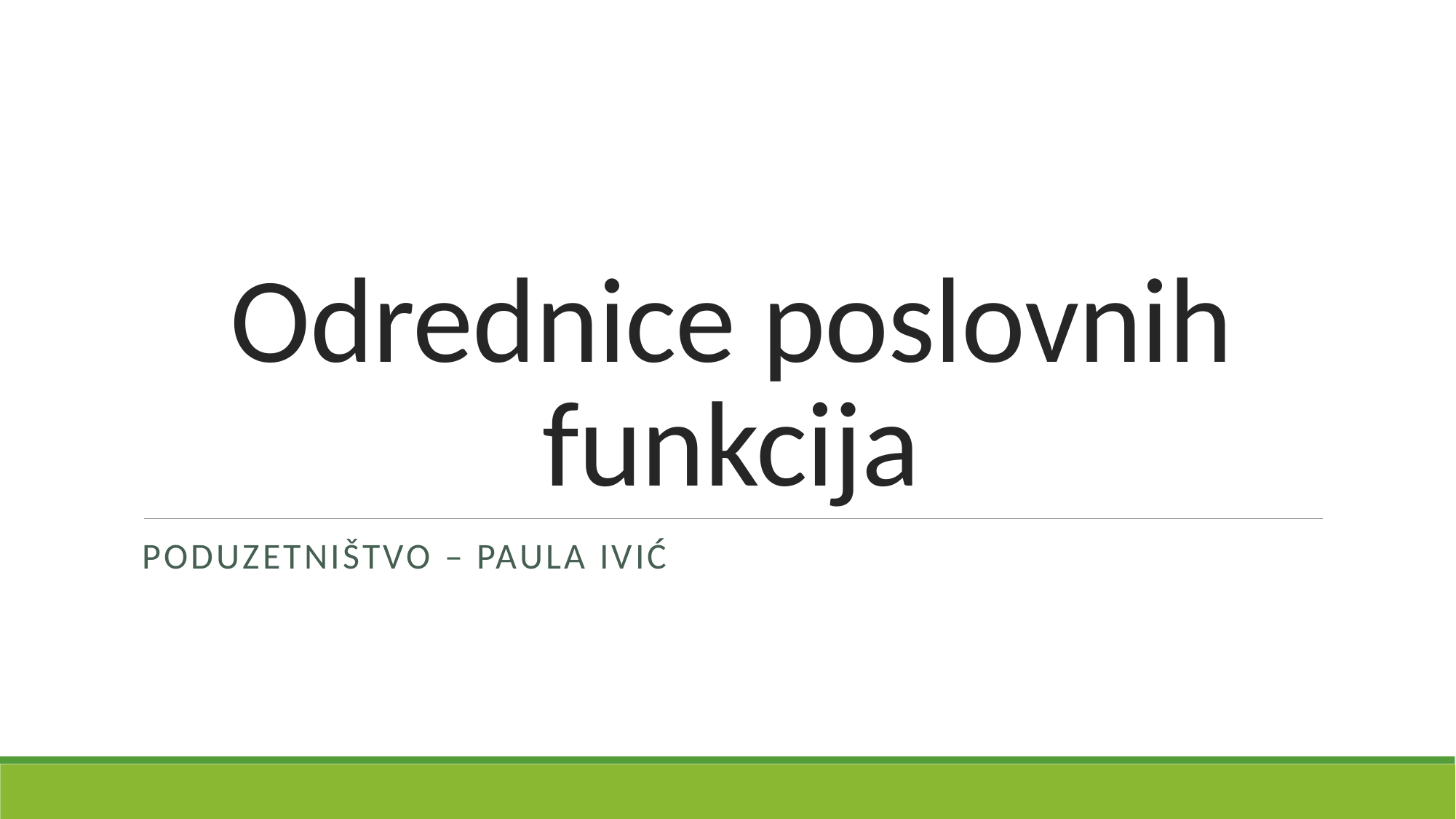

# Odrednice poslovnih funkcija
Poduzetništvo – paula ivić